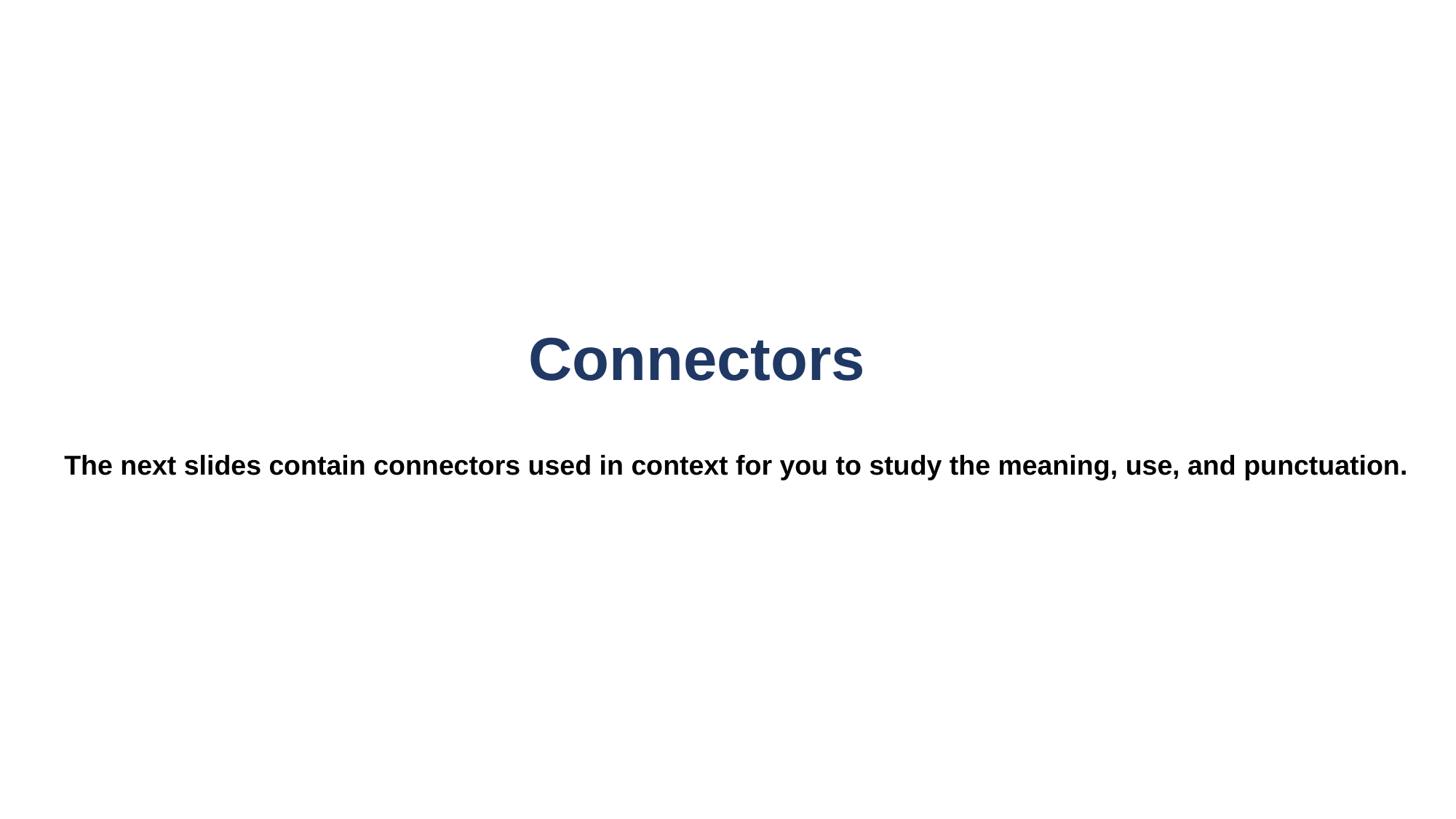

Connectors
The next slides contain connectors used in context for you to study the meaning, use, and punctuation.